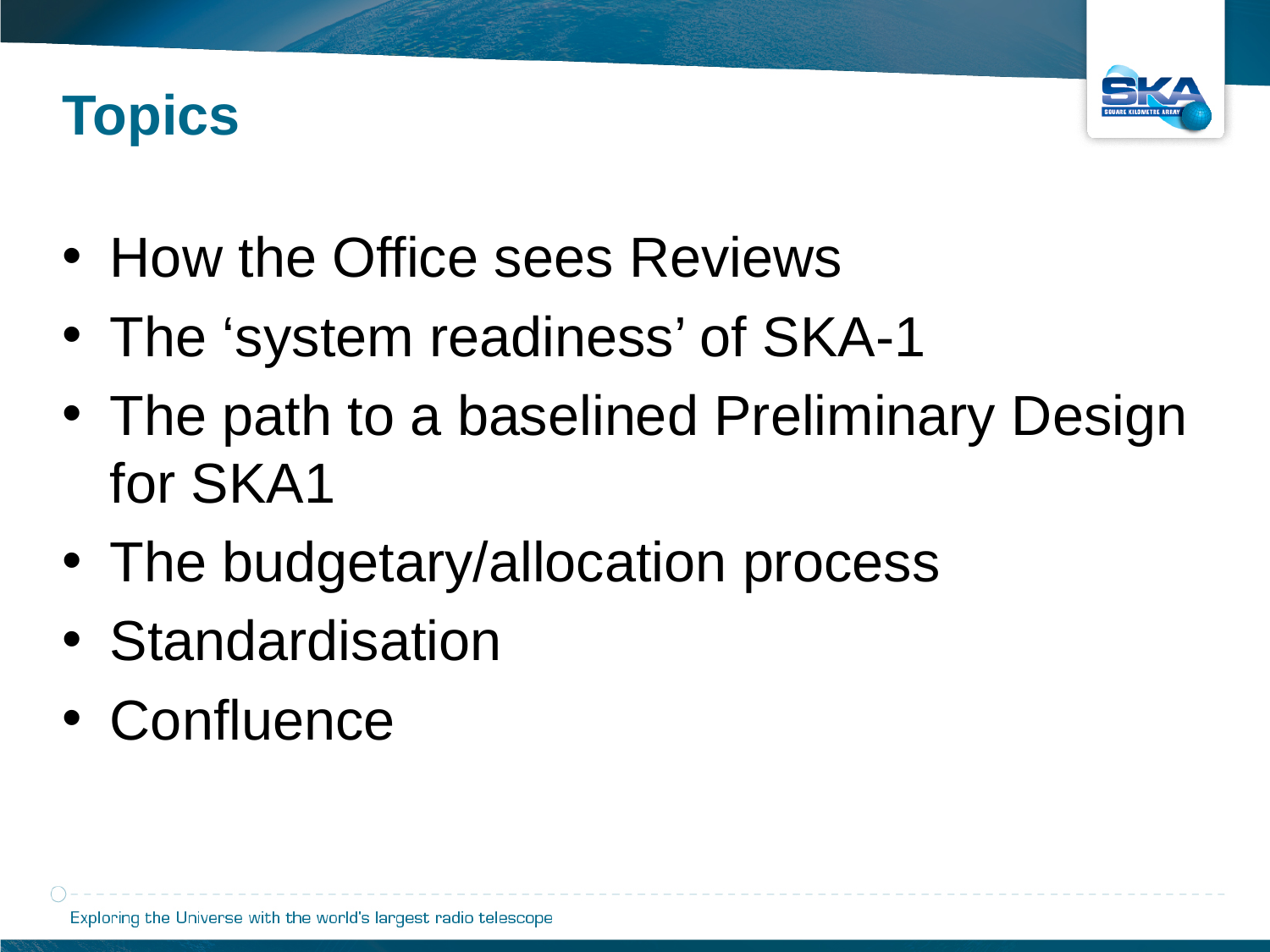

Topics
How the Office sees Reviews
The ‘system readiness’ of SKA-1
The path to a baselined Preliminary Design for SKA1
The budgetary/allocation process
Standardisation
Confluence